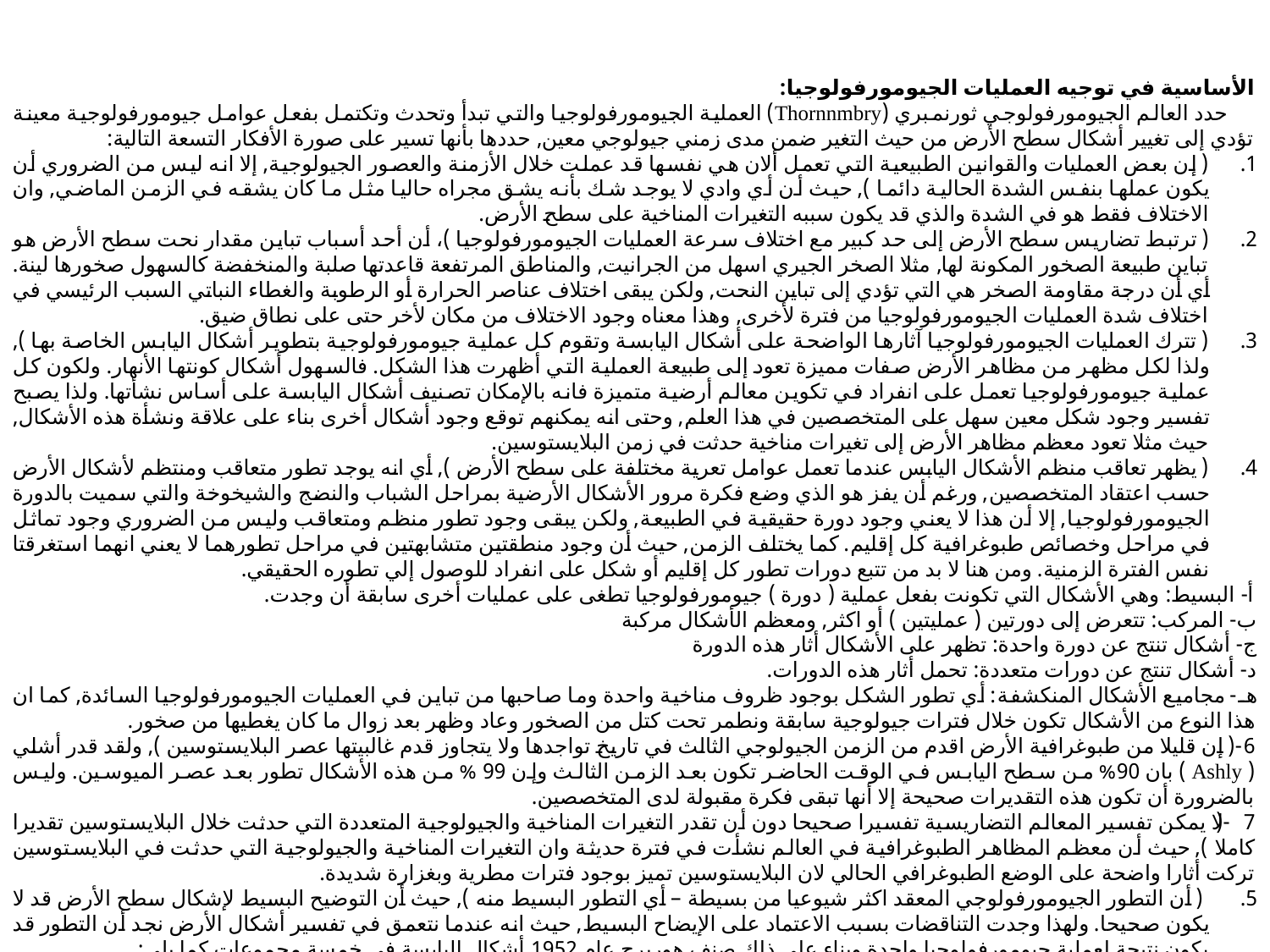

الأساسية في توجيه العمليات الجيومورفولوجيا:
     حدد العالم الجيومورفولوجي ثورنمبري (Thornnmbry) العملية الجيومورفولوجيا والتي تبدأ وتحدث وتكتمل بفعل عوامل جيومورفولوجية معينة تؤدي إلى تغيير أشكال سطح الأرض من حيث التغير ضمن مدى زمني جيولوجي معين, حددها بأنها تسير على صورة الأفكار التسعة التالية:
( إن بعض العمليات والقوانين الطبيعية التي تعمل ألان هي نفسها قد عملت خلال الأزمنة والعصور الجيولوجية, إلا انه ليس من الضروري أن يكون عملها بنفس الشدة الحالية دائما ), حيث أن أي وادي لا يوجد شك بأنه يشق مجراه حاليا مثل ما كان يشقه في الزمن الماضي, وان الاختلاف فقط هو في الشدة والذي قد يكون سببه التغيرات المناخية على سطح الأرض.
( ترتبط تضاريس سطح الأرض إلى حد كبير مع اختلاف سرعة العمليات الجيومورفولوجيا )، أن أحد أسباب تباين مقدار نحت سطح الأرض هو تباين طبيعة الصخور المكونة لها, مثلا الصخر الجيري اسهل من الجرانيت, والمناطق المرتفعة قاعدتها صلبة والمنخفضة كالسهول صخورها لينة. أي أن درجة مقاومة الصخر هي التي تؤدي إلى تباين النحت, ولكن يبقى اختلاف عناصر الحرارة أو الرطوبة والغطاء النباتي السبب الرئيسي في اختلاف شدة العمليات الجيومورفولوجيا من فترة لأخرى, وهذا معناه وجود الاختلاف من مكان لأخر حتى على نطاق ضيق.
( تترك العمليات الجيومورفولوجيا آثارها الواضحة على أشكال اليابسة وتقوم كل عملية جيومورفولوجية بتطوير أشكال اليابس الخاصة بها ), ولذا لكل مظهر من مظاهر الأرض صفات مميزة تعود إلى طبيعة العملية التي أظهرت هذا الشكل. فالسهول أشكال كونتها الأنهار. ولكون كل عملية جيومورفولوجيا تعمل على انفراد في تكوين معالم أرضية متميزة فانه بالإمكان تصنيف أشكال اليابسة على أساس نشأتها. ولذا يصبح تفسير وجود شكل معين سهل على المتخصصين في هذا العلم, وحتى انه يمكنهم توقع وجود أشكال أخرى بناء على علاقة ونشأة هذه الأشكال, حيث مثلا تعود معظم مظاهر الأرض إلى تغيرات مناخية حدثت في زمن البلايستوسين.
( يظهر تعاقب منظم الأشكال اليابس عندما تعمل عوامل تعرية مختلفة على سطح الأرض ), أي انه يوجد تطور متعاقب ومنتظم لأشكال الأرض حسب اعتقاد المتخصصين, ورغم أن يفز هو الذي وضع فكرة مرور الأشكال الأرضية بمراحل الشباب والنضج والشيخوخة والتي سميت بالدورة الجيومورفولوجيا, إلا أن هذا لا يعني وجود دورة حقيقية في الطبيعة, ولكن يبقى وجود تطور منظم ومتعاقب وليس من الضروري وجود تماثل في مراحل وخصائص طبوغرافية كل إقليم. كما يختلف الزمن, حيث أن وجود منطقتين متشابهتين في مراحل تطورهما لا يعني انهما استغرقتا نفس الفترة الزمنية. ومن هنا لا بد من تتبع دورات تطور كل إقليم أو شكل على انفراد للوصول إلي تطوره الحقيقي.
أ- البسيط: وهي الأشكال التي تكونت بفعل عملية ( دورة ) جيومورفولوجيا تطغى على عمليات أخرى سابقة أن وجدت.
ب- المركب: تتعرض إلى دورتين ( عمليتين ) أو اكثر, ومعظم الأشكال مركبة
ج- أشكال تنتج عن دورة واحدة: تظهر على الأشكال أثار هذه الدورة
د- أشكال تنتج عن دورات متعددة: تحمل أثار هذه الدورات.
هـ- مجاميع الأشكال المنكشفة: أي تطور الشكل بوجود ظروف مناخية واحدة وما صاحبها من تباين في العمليات الجيومورفولوجيا السائدة, كما ان هذا النوع من الأشكال تكون خلال فترات جيولوجية سابقة ونطمر تحت كتل من الصخور وعاد وظهر بعد زوال ما كان يغطيها من صخور.
6-( إن قليلا من طبوغرافية الأرض اقدم من الزمن الجيولوجي الثالث في تاريخ تواجدها ولا يتجاوز قدم غالبيتها عصر البلايستوسين ), ولقد قدر أشلي ( Ashly ) بان 90% من سطح اليابس في الوقت الحاضر تكون بعد الزمن الثالث وإن 99 % من هذه الأشكال تطور بعد عصر الميوسين. وليس بالضرورة أن تكون هذه التقديرات صحيحة إلا أنها تبقى فكرة مقبولة لدى المتخصصين.
7-( لا يمكن تفسير المعالم التضاريسية تفسيرا صحيحا دون أن تقدر التغيرات المناخية والجيولوجية المتعددة التي حدثت خلال البلايستوسين تقديرا كاملا ), حيث أن معظم المظاهر الطبوغرافية في العالم نشأت في فترة حديثة وان التغيرات المناخية والجيولوجية التي حدثت في البلايستوسين تركت أثارا واضحة على الوضع الطبوغرافي الحالي لان البلايستوسين تميز بوجود فترات مطرية وبغزارة شديدة.
 ( أن التطور الجيومورفولوجي المعقد اكثر شيوعيا من بسيطة – أي التطور البسيط منه ), حيث أن التوضيح البسيط لإشكال سطح الأرض قد لا يكون صحيحا. ولهذا وجدت التناقضات بسبب الاعتماد على الإيضاح البسيط, حيث انه عندما نتعمق في تفسير أشكال الأرض نجد أن التطور قد يكون نتيجة لعملية جيومورفولوجيا واحدة وبناء على ذلك صنف هوربرج عام 1952 أشكال اليابسة في خمسة مجموعات كما يلي:
8-( أن تقدير مناخات العالم حق قدرها أمرا ضروريا لفهم الأهمية المتباينة لمختلف العمليات الجيومورفولوجيا فهما صحيحا ).